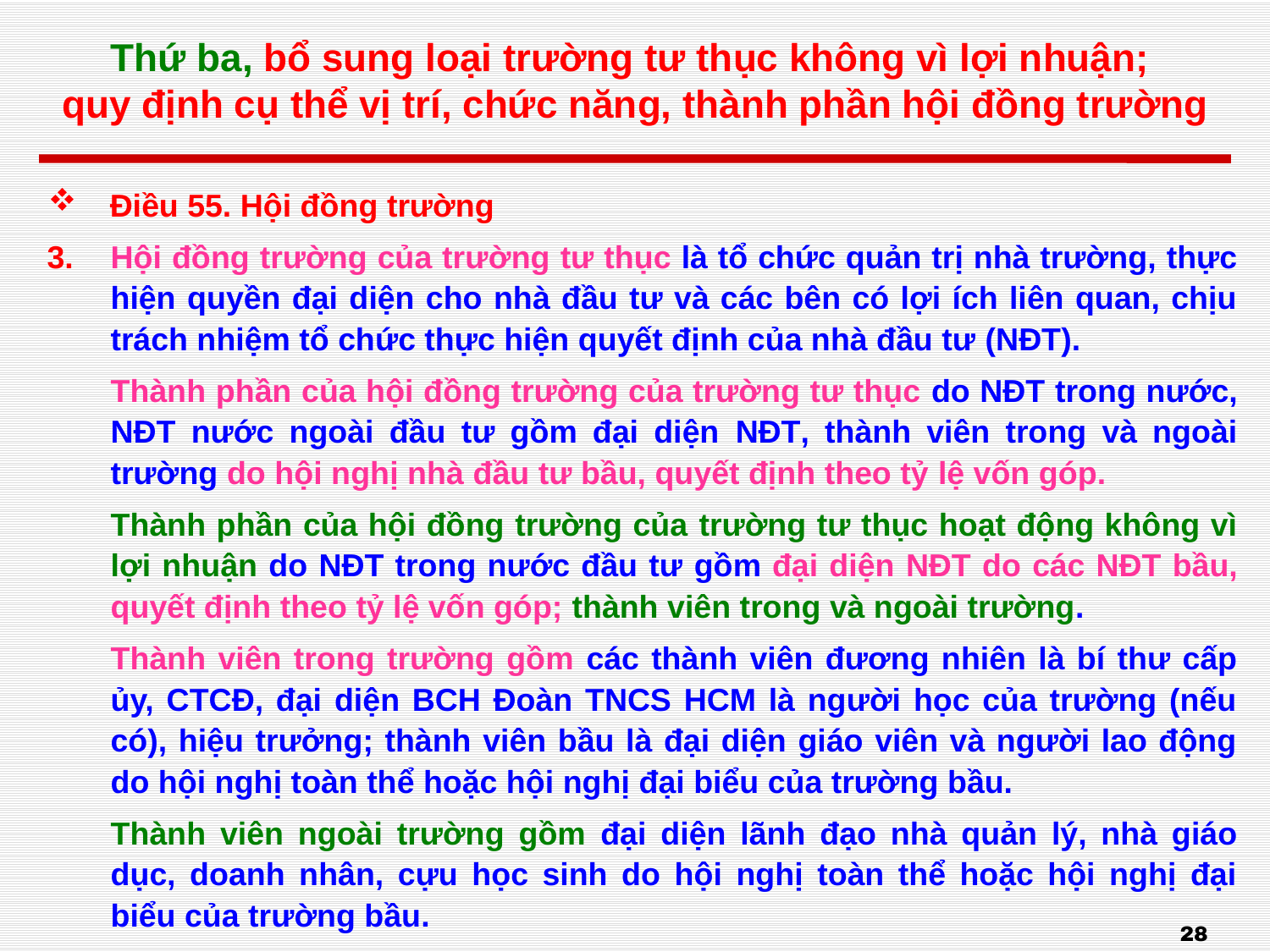

# Thứ ba, bổ sung loại trường tư thục không vì lợi nhuận; quy định cụ thể vị trí, chức năng, thành phần hội đồng trường
Điều 55. Hội đồng trường
Hội đồng trường của trường tư thục là tổ chức quản trị nhà trường, thực hiện quyền đại diện cho nhà đầu tư và các bên có lợi ích liên quan, chịu trách nhiệm tổ chức thực hiện quyết định của nhà đầu tư (NĐT).
Thành phần của hội đồng trường của trường tư thục do NĐT trong nước, NĐT nước ngoài đầu tư gồm đại diện NĐT, thành viên trong và ngoài trường do hội nghị nhà đầu tư bầu, quyết định theo tỷ lệ vốn góp.
Thành phần của hội đồng trường của trường tư thục hoạt động không vì lợi nhuận do NĐT trong nước đầu tư gồm đại diện NĐT do các NĐT bầu, quyết định theo tỷ lệ vốn góp; thành viên trong và ngoài trường.
Thành viên trong trường gồm các thành viên đương nhiên là bí thư cấp ủy, CTCĐ, đại diện BCH Đoàn TNCS HCM là người học của trường (nếu có), hiệu trưởng; thành viên bầu là đại diện giáo viên và người lao động do hội nghị toàn thể hoặc hội nghị đại biểu của trường bầu.
Thành viên ngoài trường gồm đại diện lãnh đạo nhà quản lý, nhà giáo dục, doanh nhân, cựu học sinh do hội nghị toàn thể hoặc hội nghị đại biểu của trường bầu.